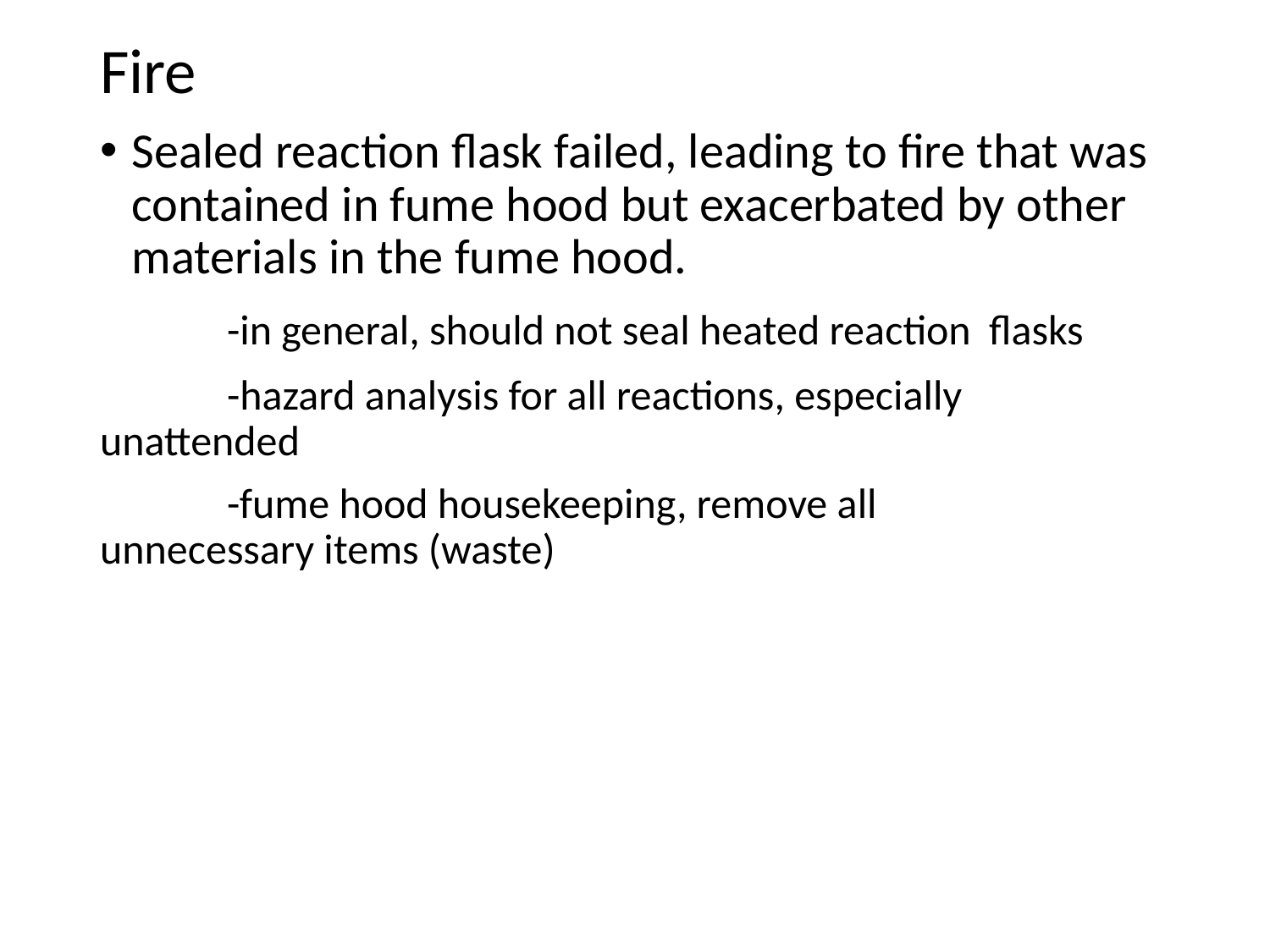

# Fire
Sealed reaction flask failed, leading to fire that was contained in fume hood but exacerbated by other materials in the fume hood.
	-in general, should not seal heated reaction 	flasks
	-hazard analysis for all reactions, especially 	unattended
	-fume hood housekeeping, remove all 	unnecessary items (waste)